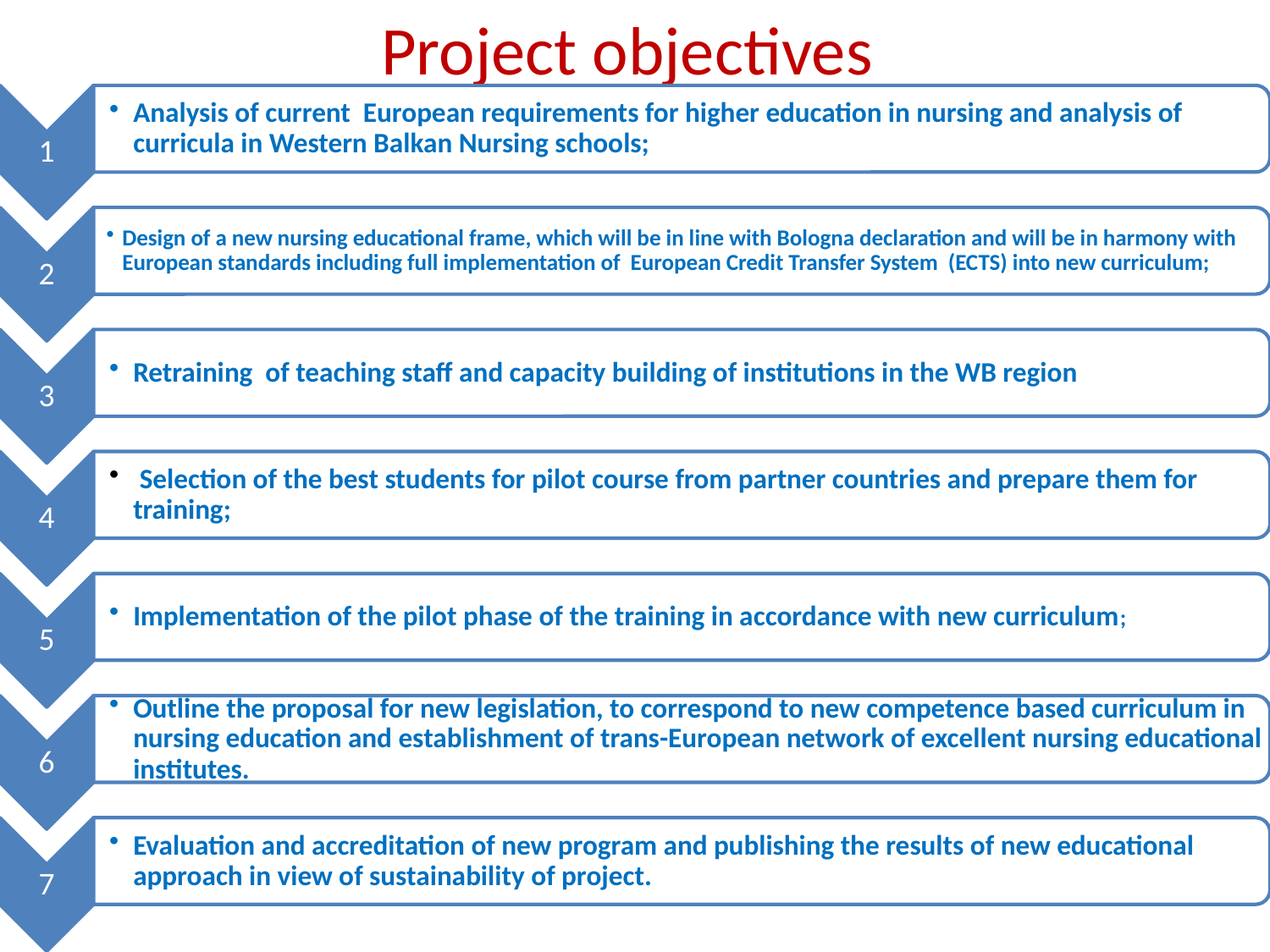

# Project objectives
1
Analysis of current  European requirements for higher education in nursing and analysis of curricula in Western Balkan Nursing schools;
2
Design of a new nursing educational frame, which will be in line with Bologna declaration and will be in harmony with European standards including full implementation of  European Credit Transfer System  (ECTS) into new curriculum;
3
Retraining  of teaching staff and capacity building of institutions in the WB region
4
 Selection of the best students for pilot course from partner countries and prepare them for training;
5
Implementation of the pilot phase of the training in accordance with new curriculum;
6
Outline the proposal for new legislation, to correspond to new competence based curriculum in nursing education and establishment of trans-European network of excellent nursing educational institutes.
7
Evaluation and accreditation of new program and publishing the results of new educational approach in view of sustainability of project.